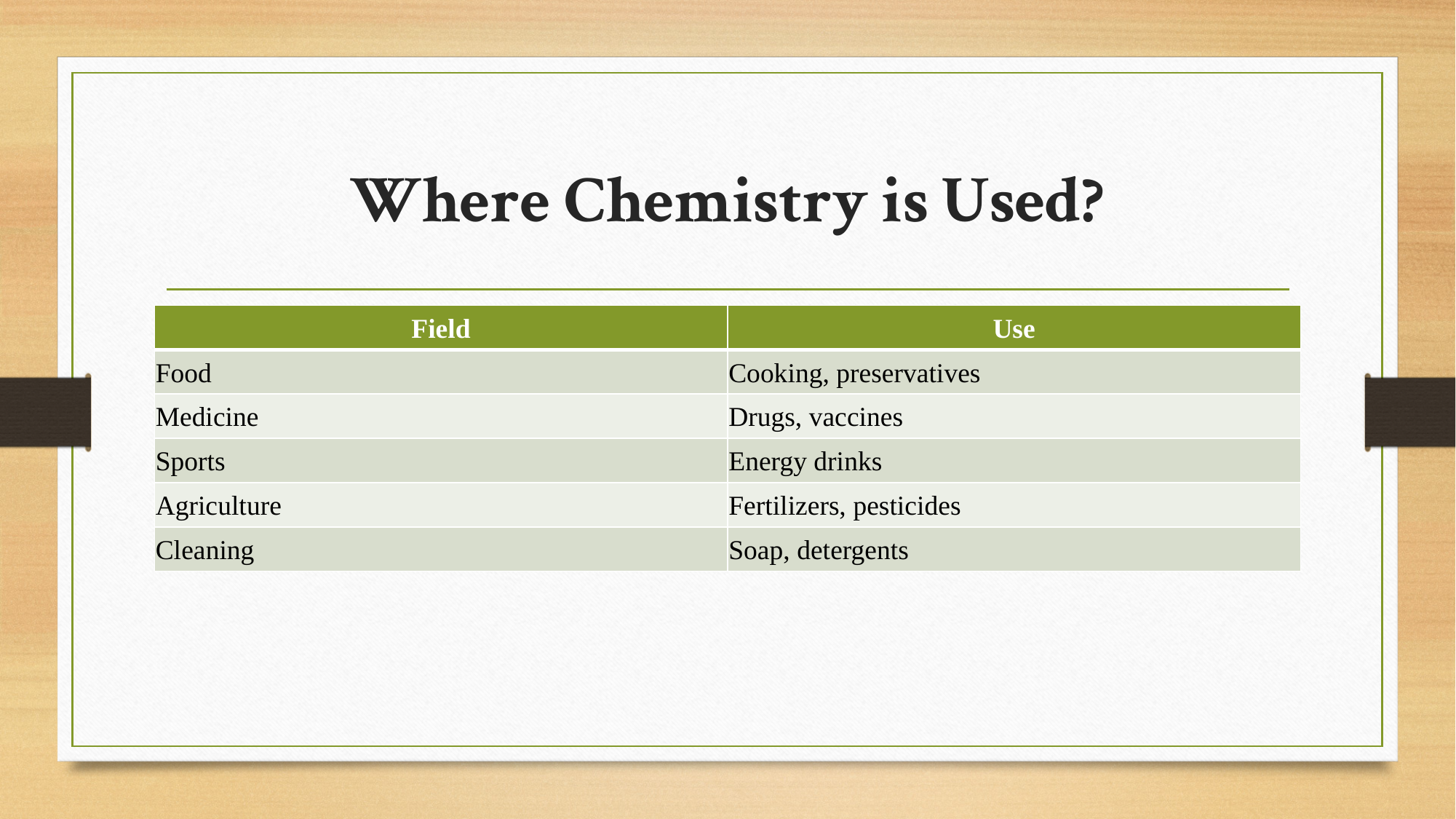

# Where Chemistry is Used?
| Field | Use |
| --- | --- |
| Food | Cooking, preservatives |
| Medicine | Drugs, vaccines |
| Sports | Energy drinks |
| Agriculture | Fertilizers, pesticides |
| Cleaning | Soap, detergents |